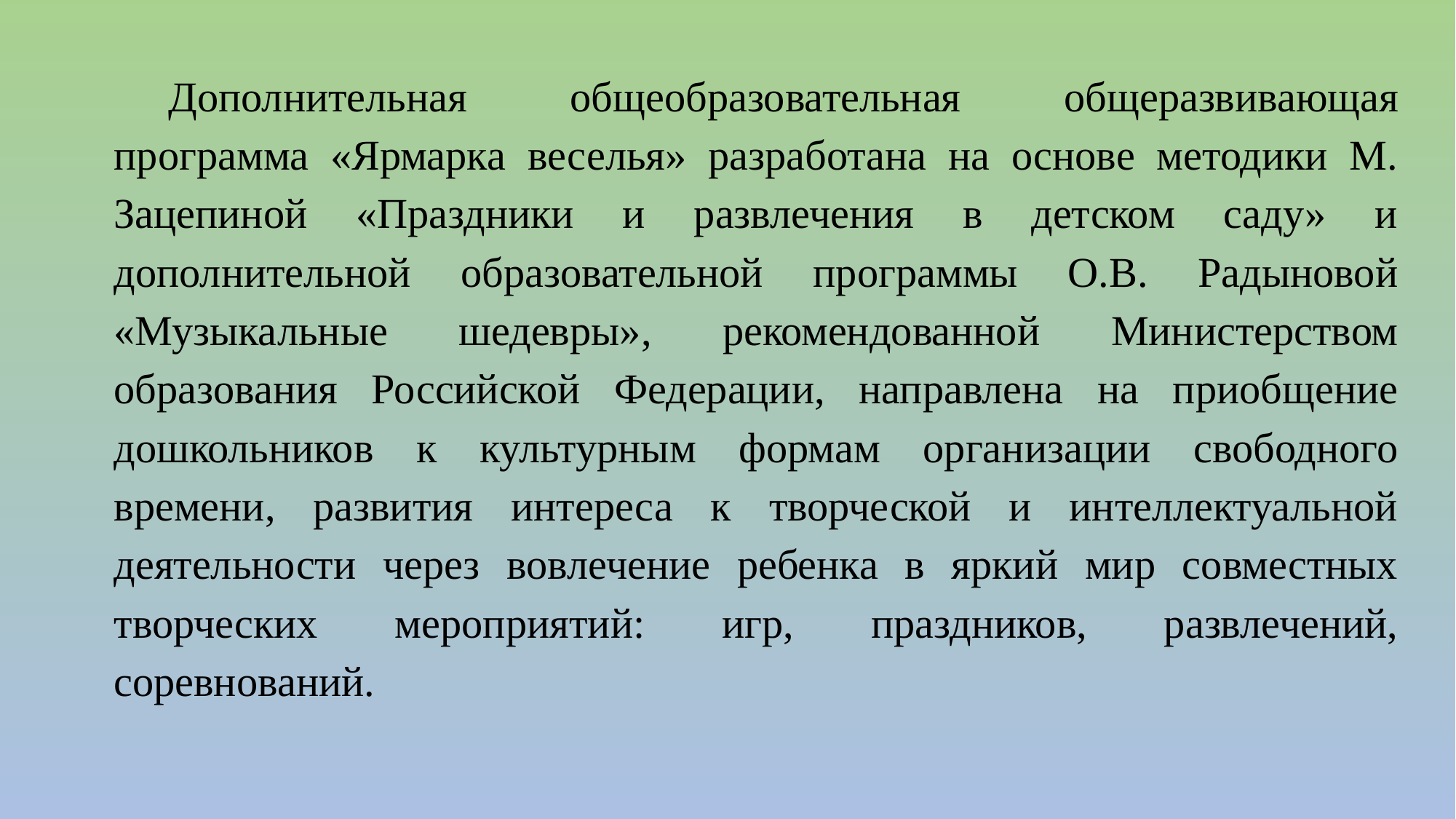

Дополнительная общеобразовательная общеразвивающая программа «Ярмарка веселья» разработана на основе методики М. Зацепиной «Праздники и развлечения в детском саду» и дополнительной образовательной программы О.В. Радыновой «Музыкальные шедевры», рекомендованной Министерством образования Российской Федерации, направлена на приобщение дошкольников к культурным формам организации свободного времени, развития интереса к творческой и интеллектуальной деятельности через вовлечение ребенка в яркий мир совместных творческих мероприятий: игр, праздников, развлечений, соревнований.